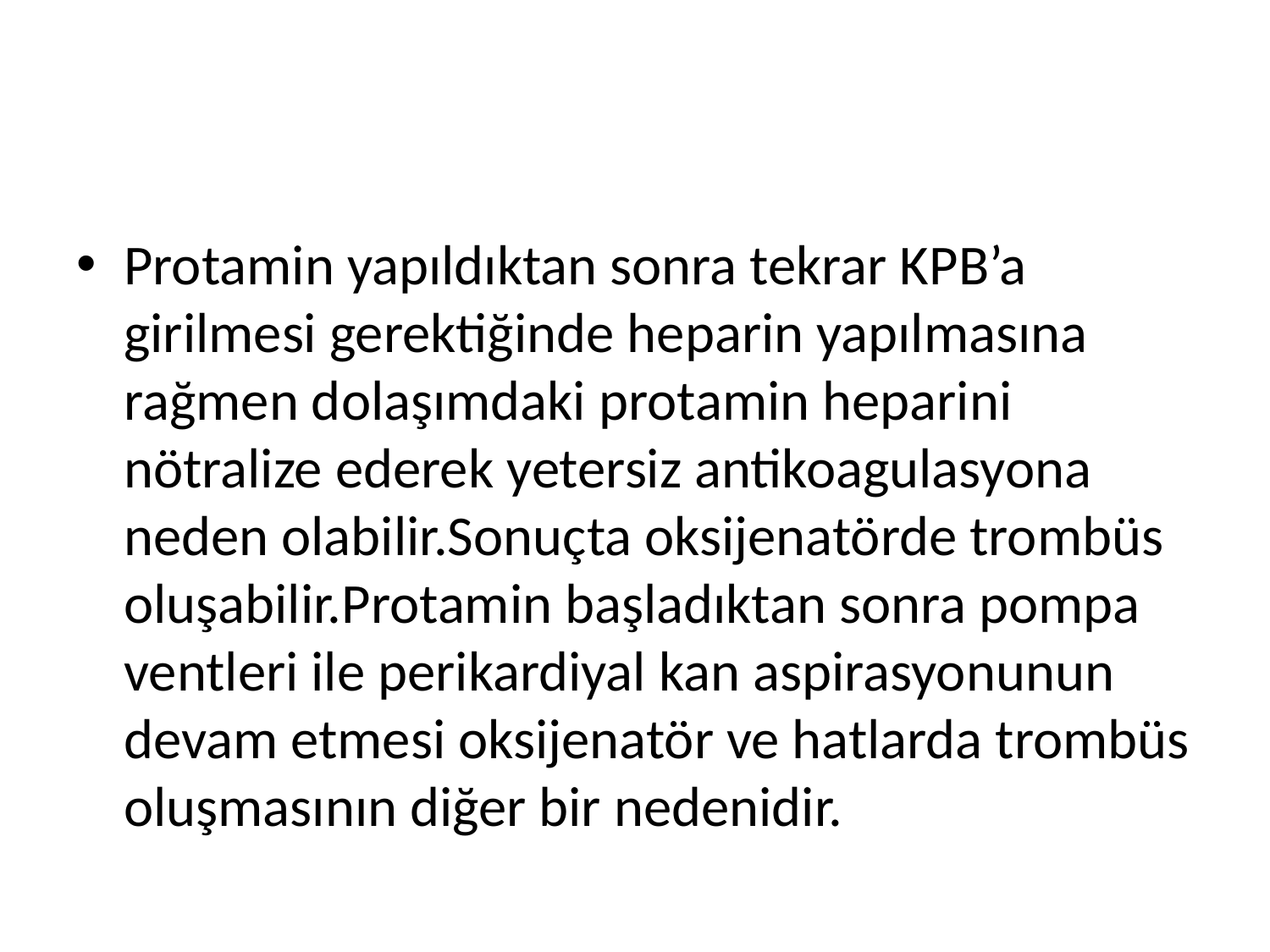

#
Protamin yapıldıktan sonra tekrar KPB’a girilmesi gerektiğinde heparin yapılmasına rağmen dolaşımdaki protamin heparini nötralize ederek yetersiz antikoagulasyona neden olabilir.Sonuçta oksijenatörde trombüs oluşabilir.Protamin başladıktan sonra pompa ventleri ile perikardiyal kan aspirasyonunun devam etmesi oksijenatör ve hatlarda trombüs oluşmasının diğer bir nedenidir.